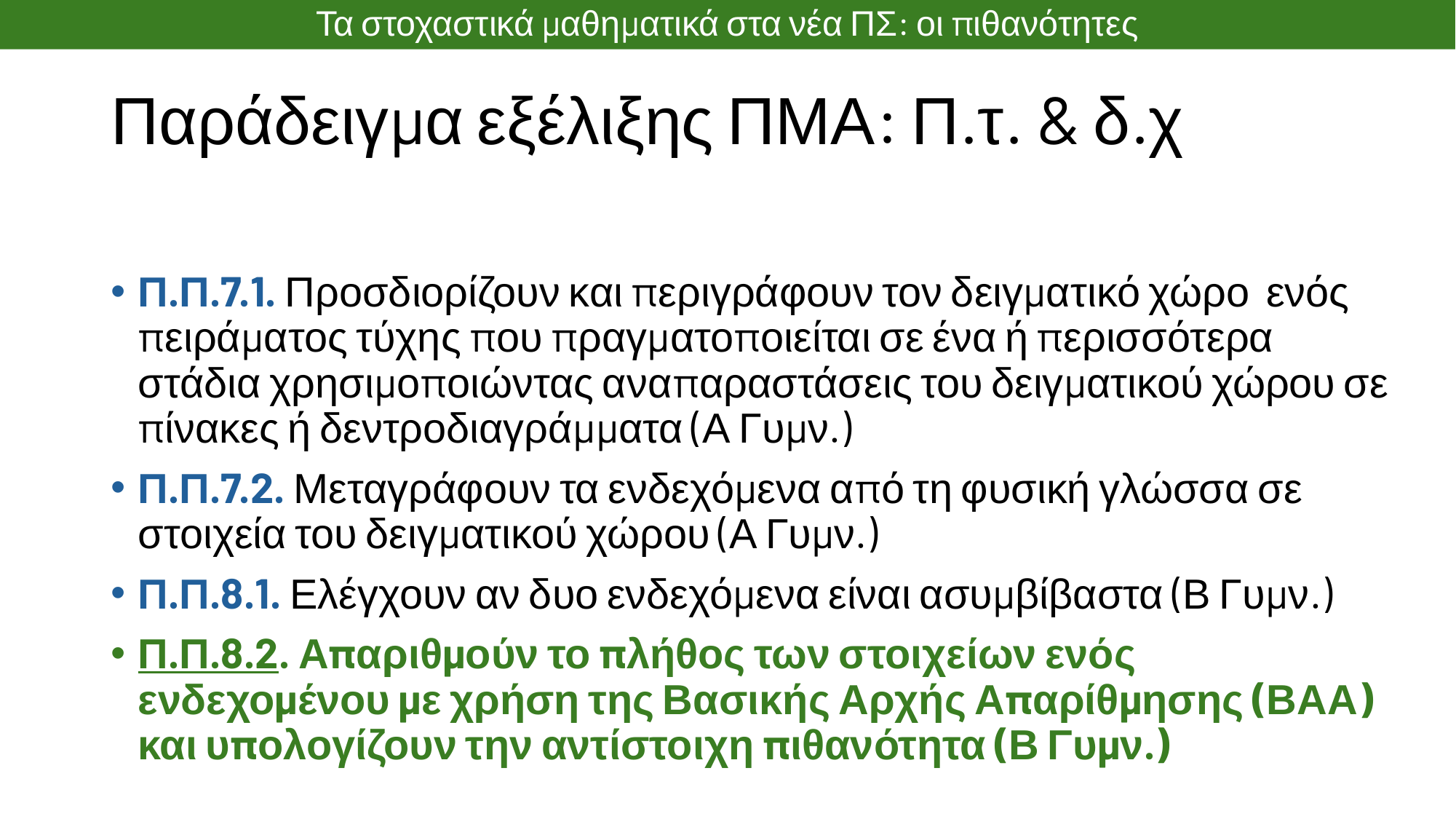

Τα στοχαστικά μαθηματικά στα νέα ΠΣ: οι πιθανότητες
# Παράδειγμα εξέλιξης ΠΜΑ: Π.τ. & δ.χ
Π.Π.7.1. Προσδιορίζουν και περιγράφουν τον δειγματικό χώρο  ενός πειράματος τύχης που πραγματοποιείται σε ένα ή περισσότερα στάδια χρησιμοποιώντας αναπαραστάσεις του δειγματικού χώρου σε πίνακες ή δεντροδιαγράμματα (Α Γυμν.)
Π.Π.7.2. Μεταγράφουν τα ενδεχόμενα από τη φυσική γλώσσα σε στοιχεία του δειγματικού χώρου (Α Γυμν.)
Π.Π.8.1. Ελέγχουν αν δυο ενδεχόμενα είναι ασυμβίβαστα (Β Γυμν.)
Π.Π.8.2. Απαριθμούν το πλήθος των στοιχείων ενός ενδεχομένου με χρήση της Βασικής Αρχής Απαρίθμησης (ΒΑΑ) και υπολογίζουν την αντίστοιχη πιθανότητα (Β Γυμν.)